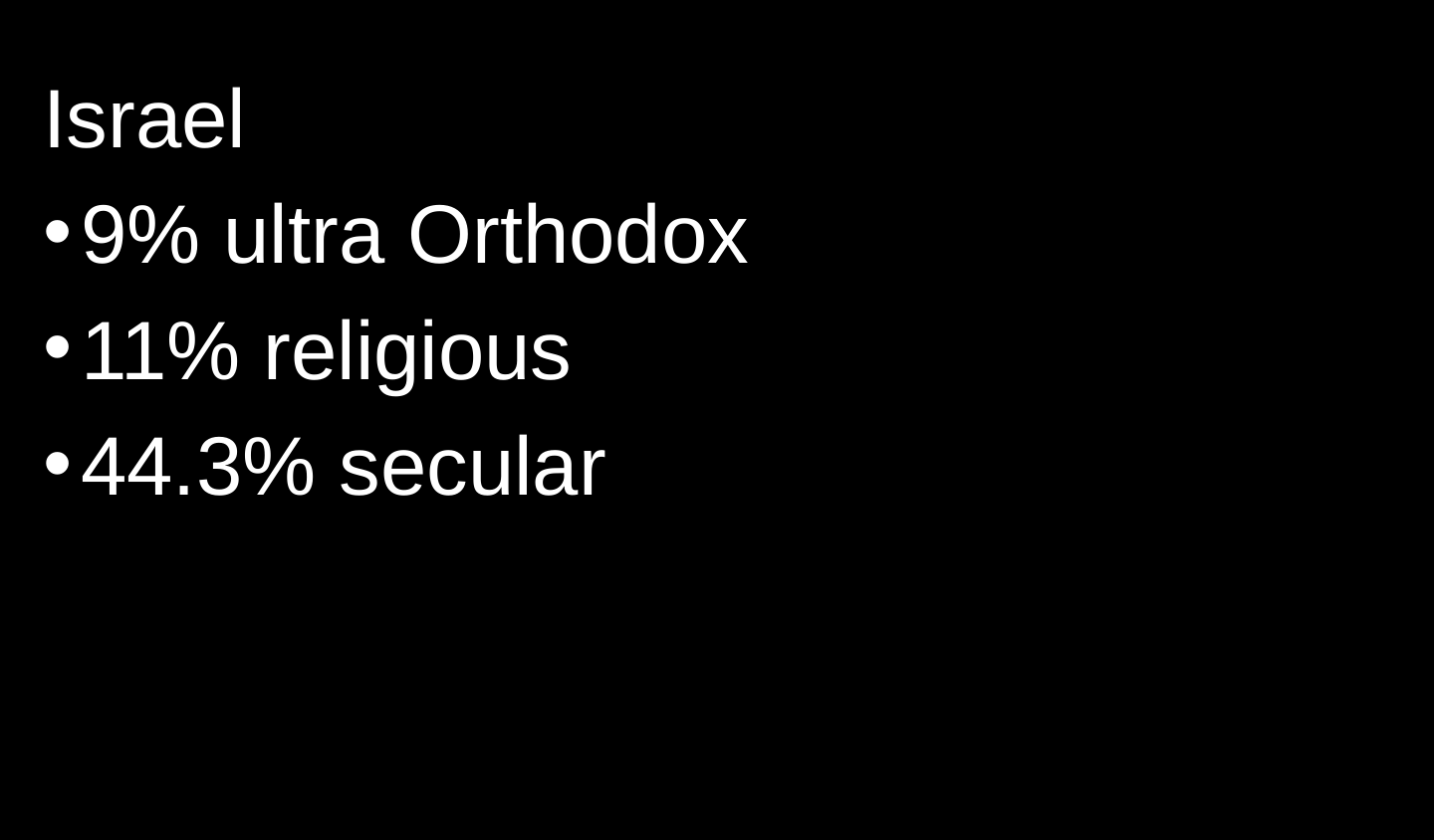

Israel
9% ultra Orthodox
11% religious
44.3% secular